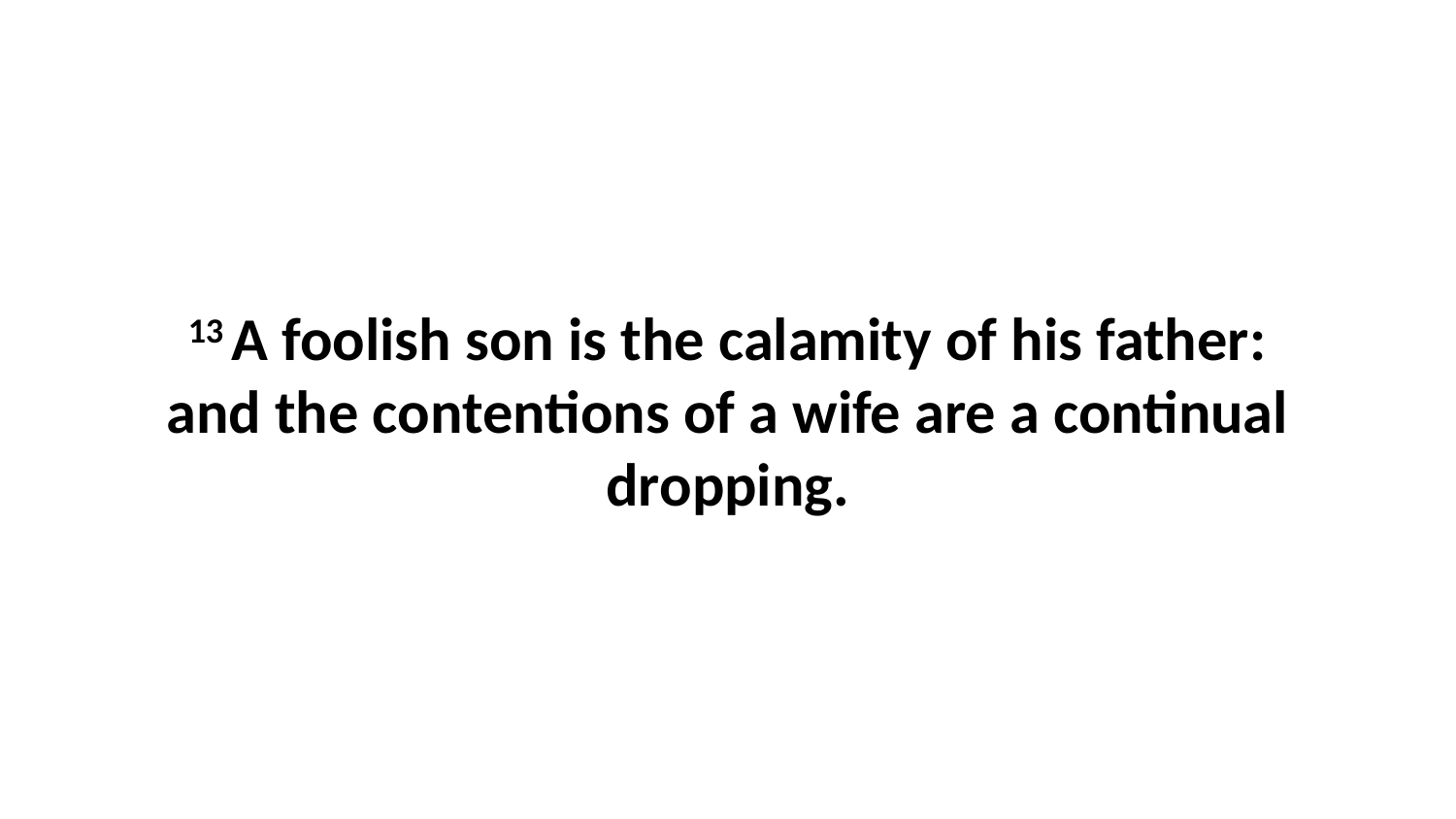

13 A foolish son is the calamity of his father: and the contentions of a wife are a continual dropping.